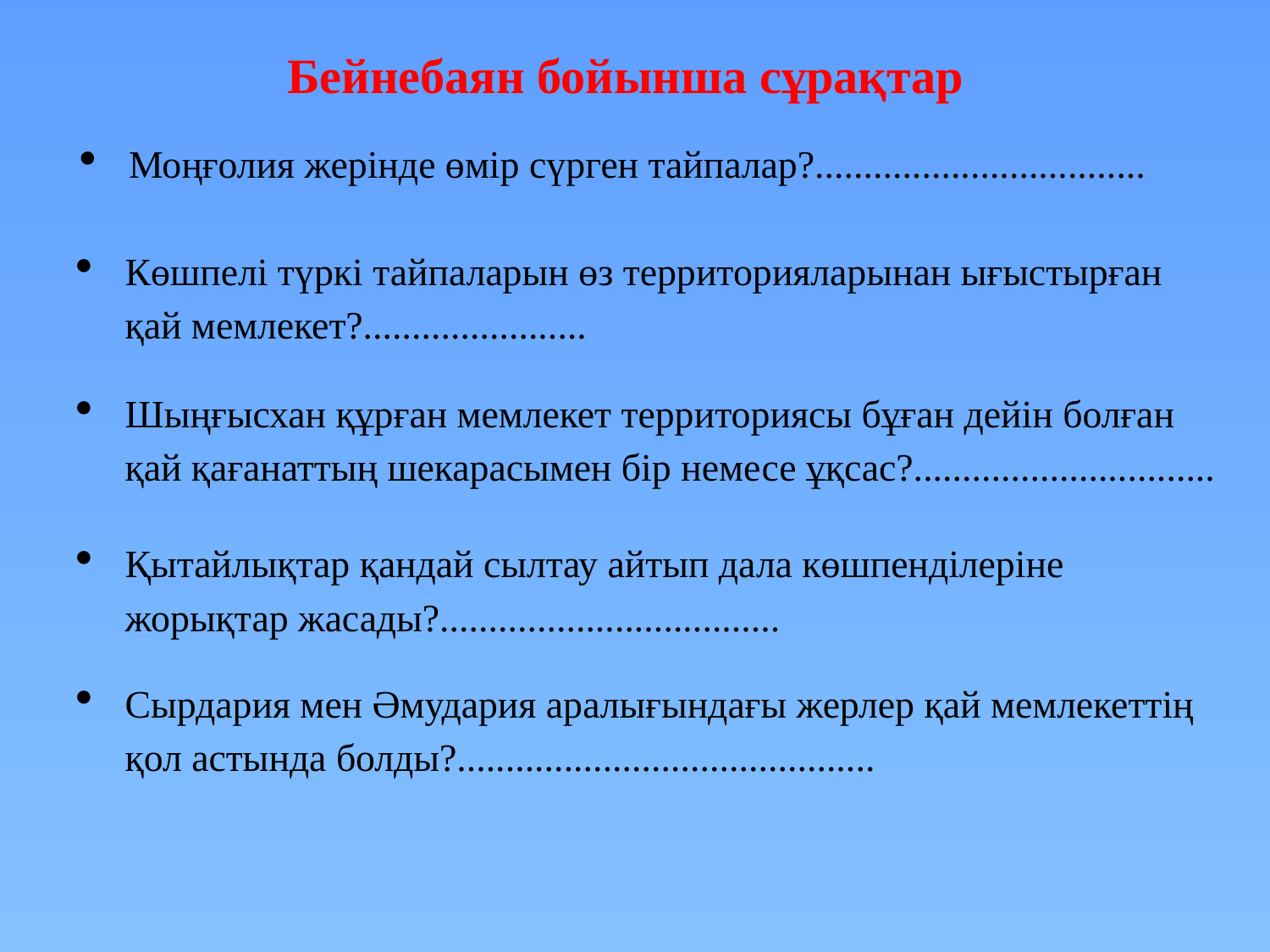

Бейнебаян бойынша сұрақтар
Моңғолия жерінде өмір сүрген тайпалар?..................................
Көшпелі түркі тайпаларын өз территорияларынан ығыстырған қай мемлекет?.......................
Шыңғысхан құрған мемлекет территориясы бұған дейін болған қай қағанаттың шекарасымен бір немесе ұқсас?...............................
Қытайлықтар қандай сылтау айтып дала көшпенділеріне жорықтар жасады?...................................
Сырдария мен Әмудария аралығындағы жерлер қай мемлекеттің қол астында болды?...........................................